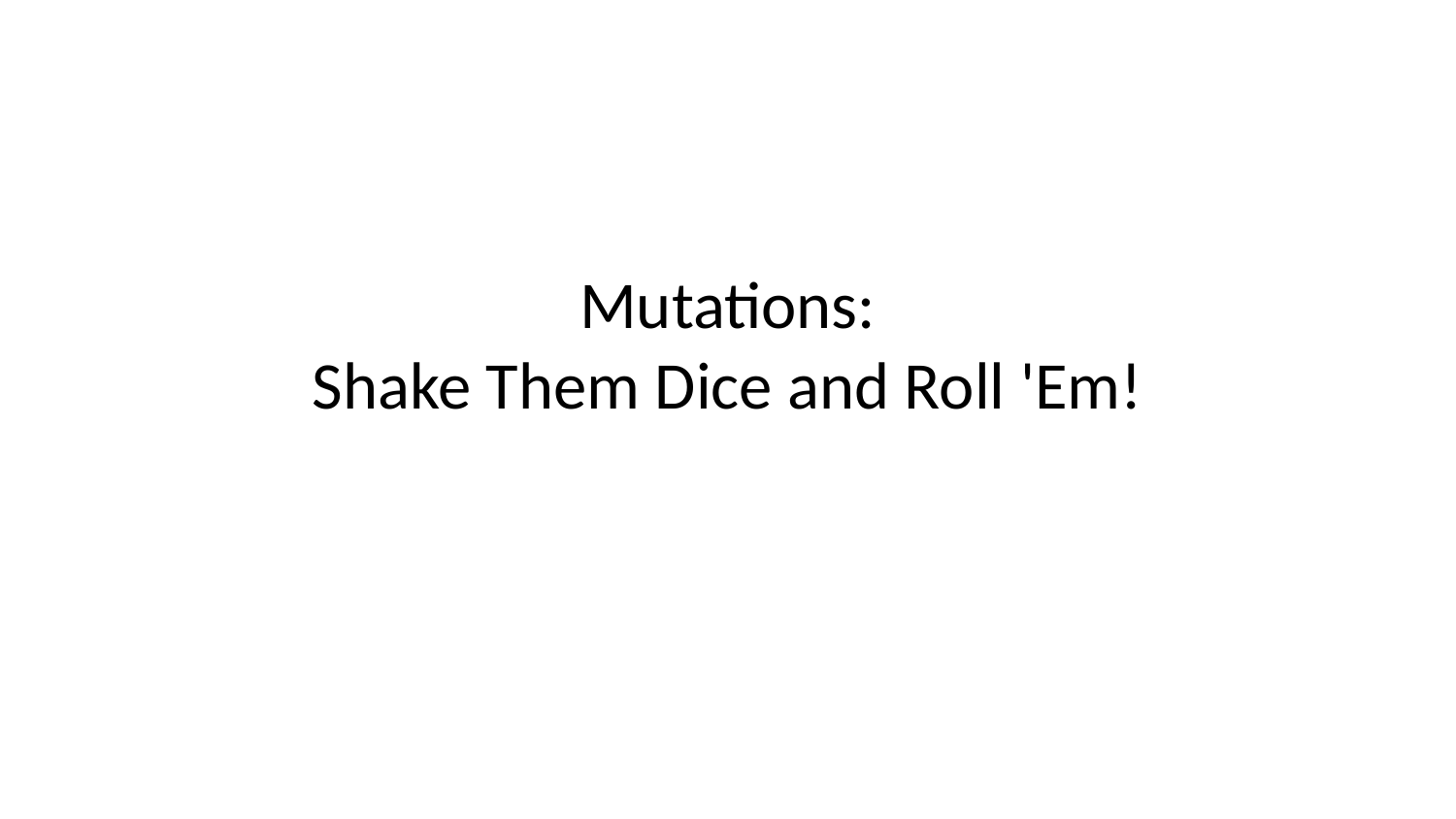

# Mutations: Shake Them Dice and Roll 'Em!